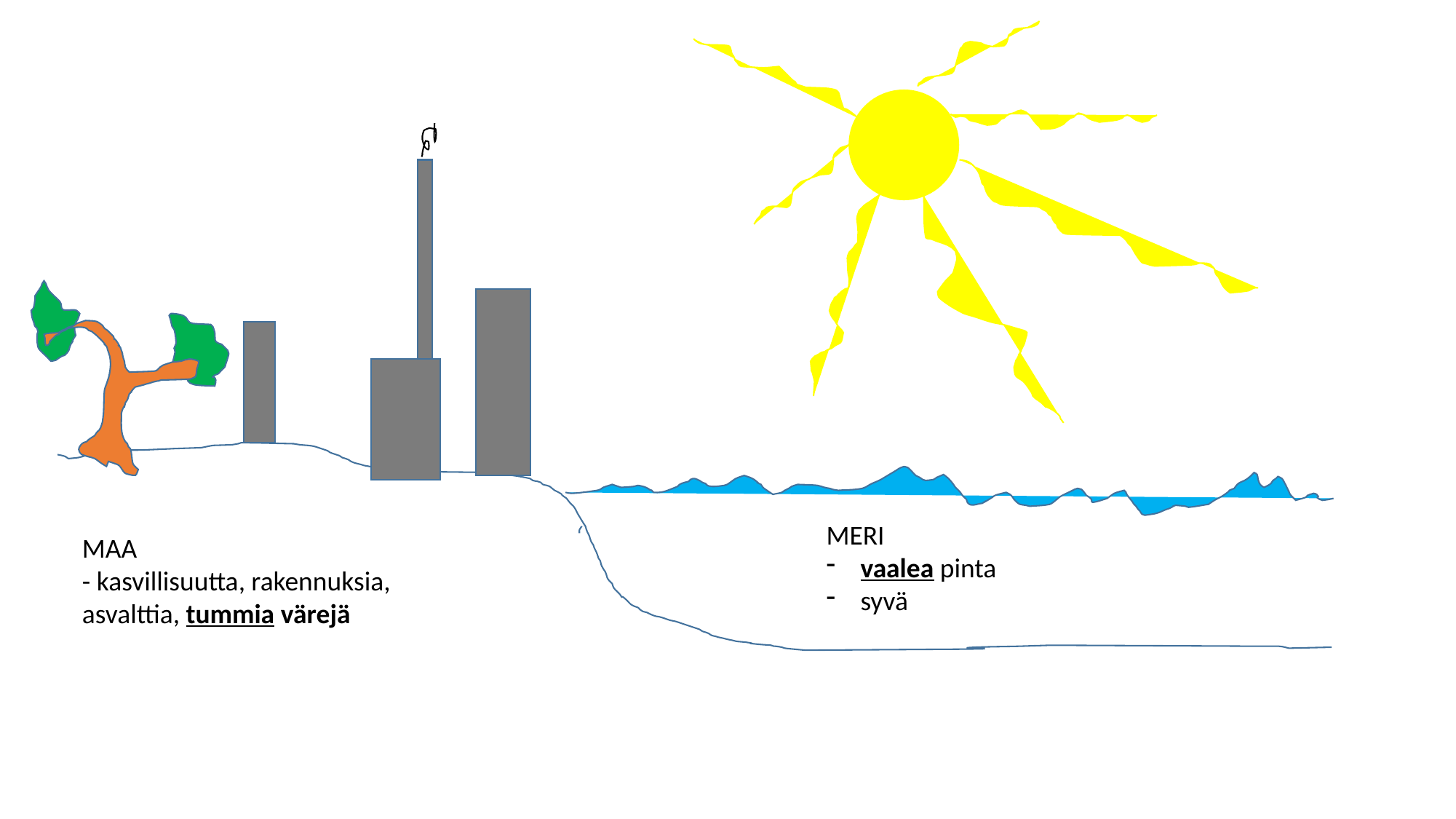

MERI
vaalea pinta
syvä
MAA
- kasvillisuutta, rakennuksia, asvalttia, tummia värejä